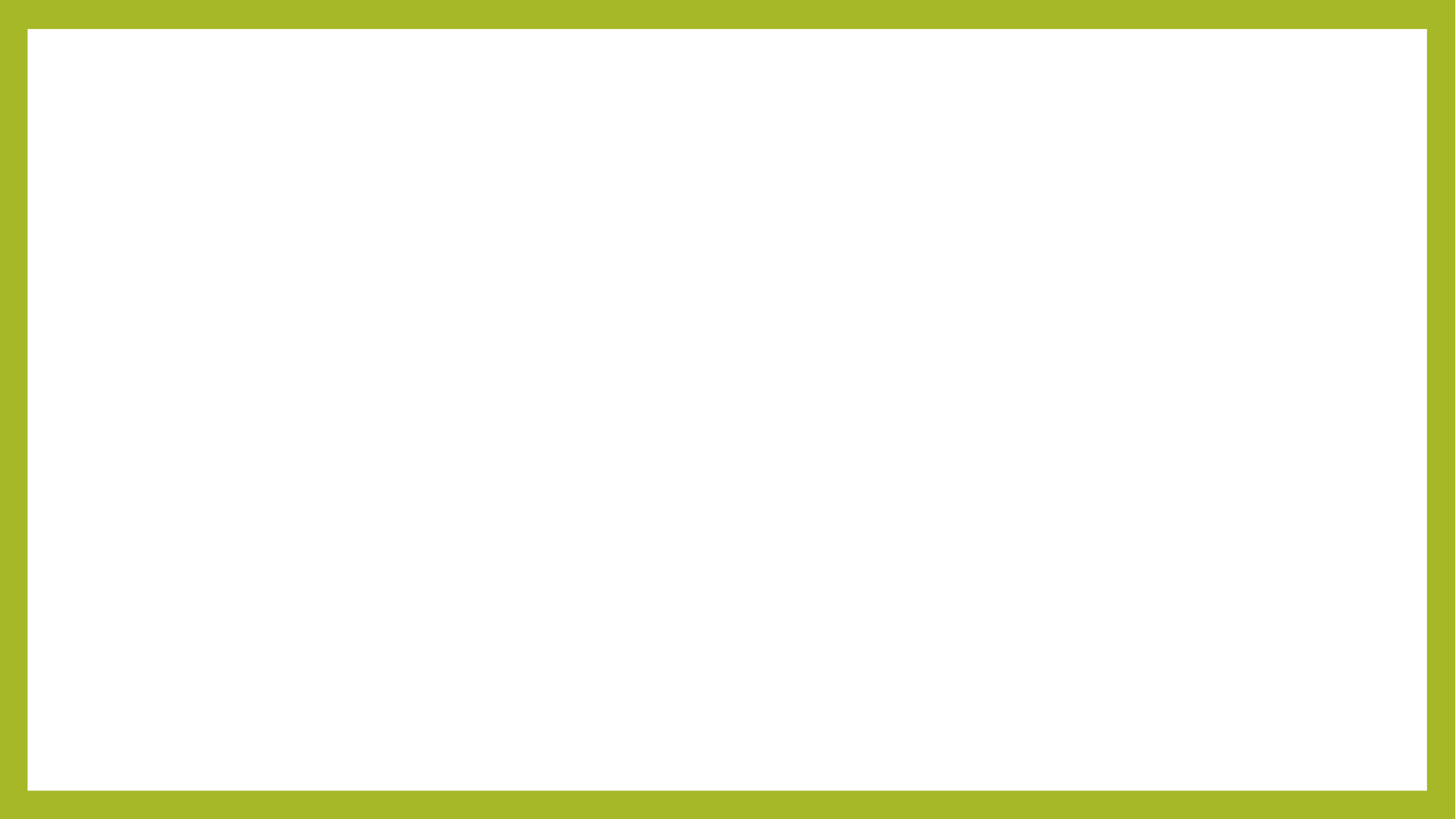

Matthieu 18:31

Ses compagnons,
ayant vu ce qui était arrivé,
furent profondément attristés,
et ils allèrent raconter à leur maître
tout ce qui s’était passé.